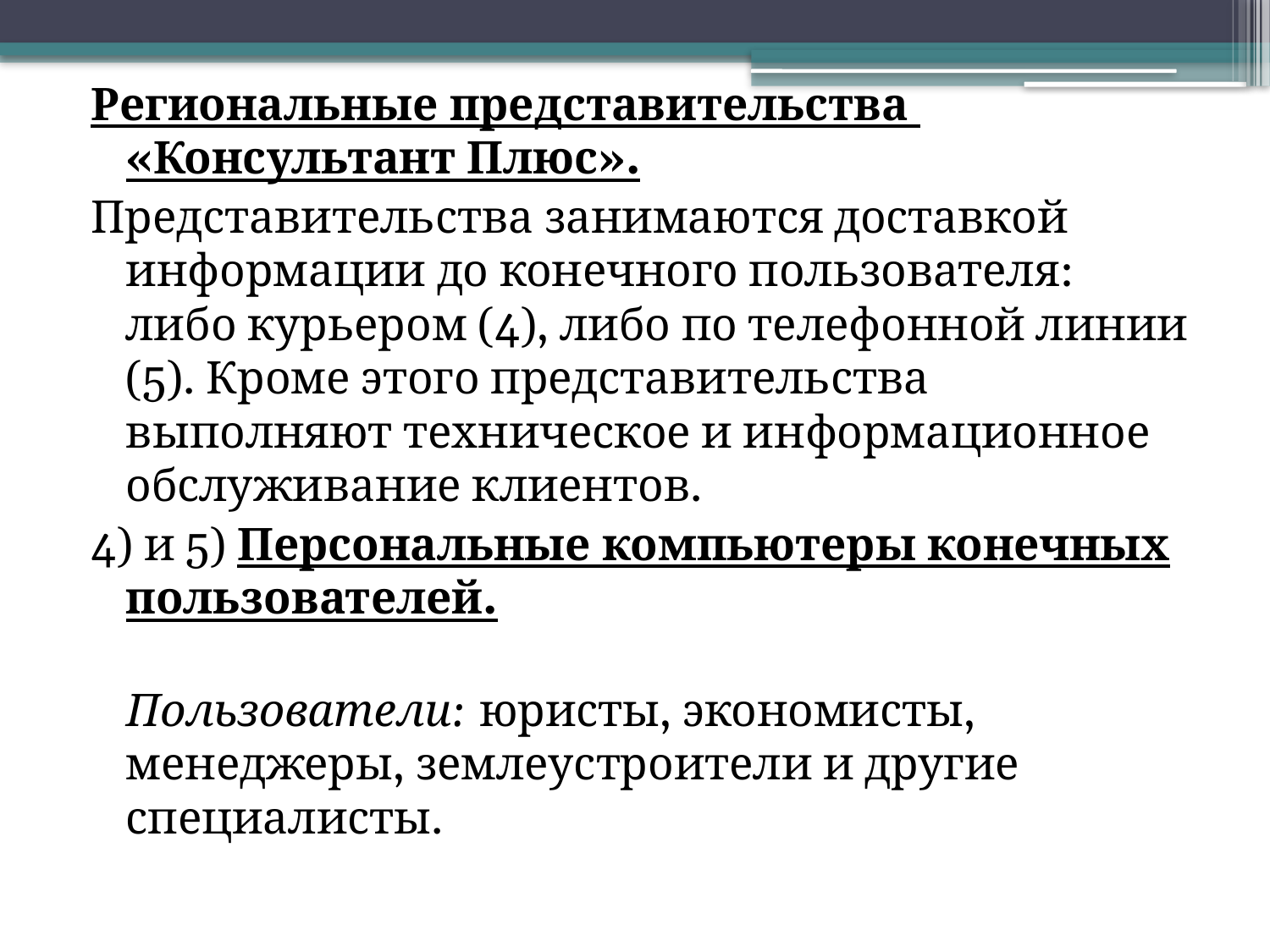

Региональные представительства  «Консультант Плюс».
Представительства занимаются доставкой информации до конечного пользователя: либо курьером (4), либо по телефонной линии (5). Кроме этого представительства выполняют техническое и информационное обслуживание клиентов.
4) и 5) Персональные компьютеры конечных пользователей.
Пользователи: юристы, экономисты, менеджеры, землеустроители и другие специалисты.